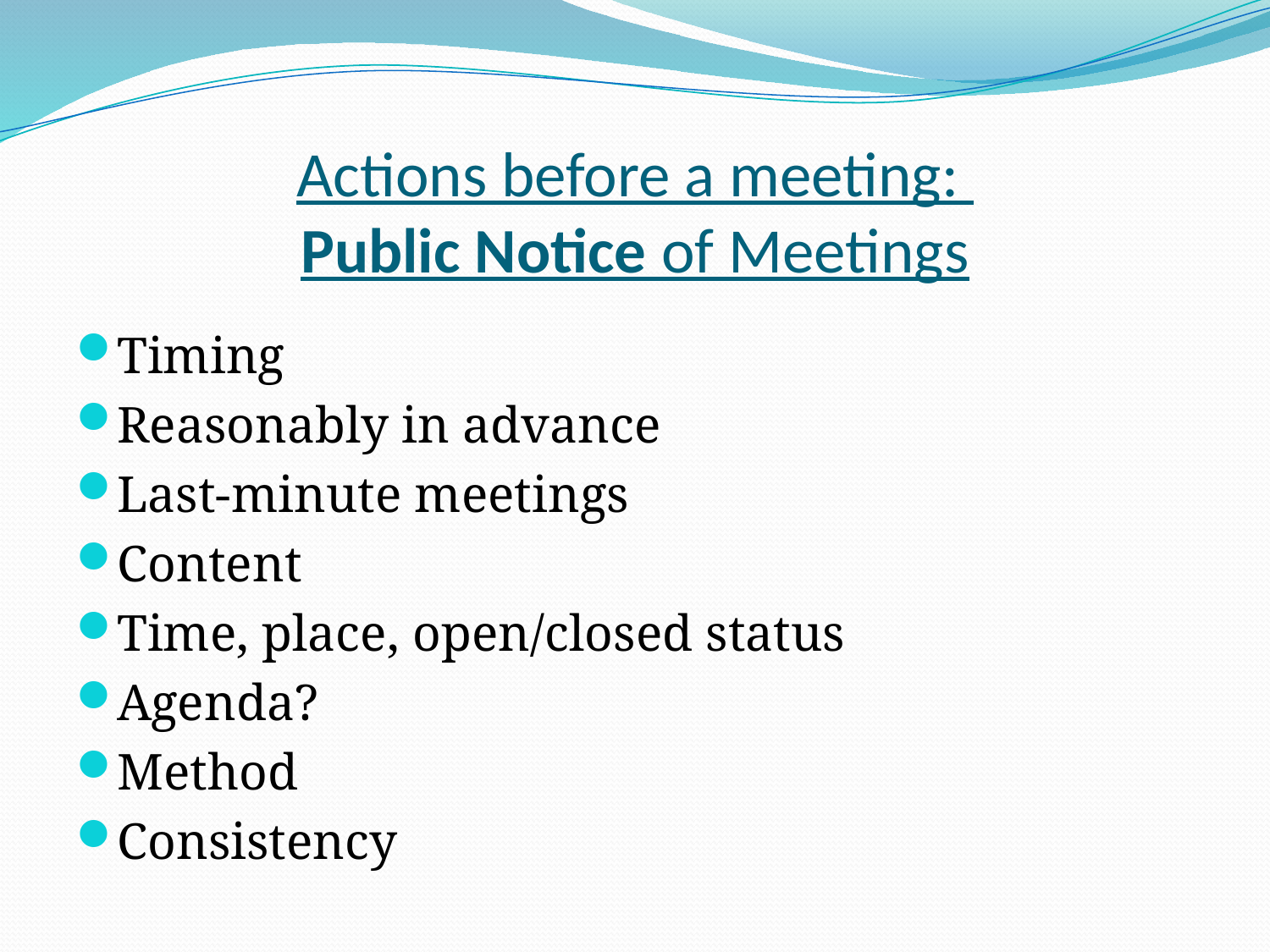

# Actions before a meeting: Public Notice of Meetings
Timing
Reasonably in advance
Last-minute meetings
Content
Time, place, open/closed status
Agenda?
Method
Consistency